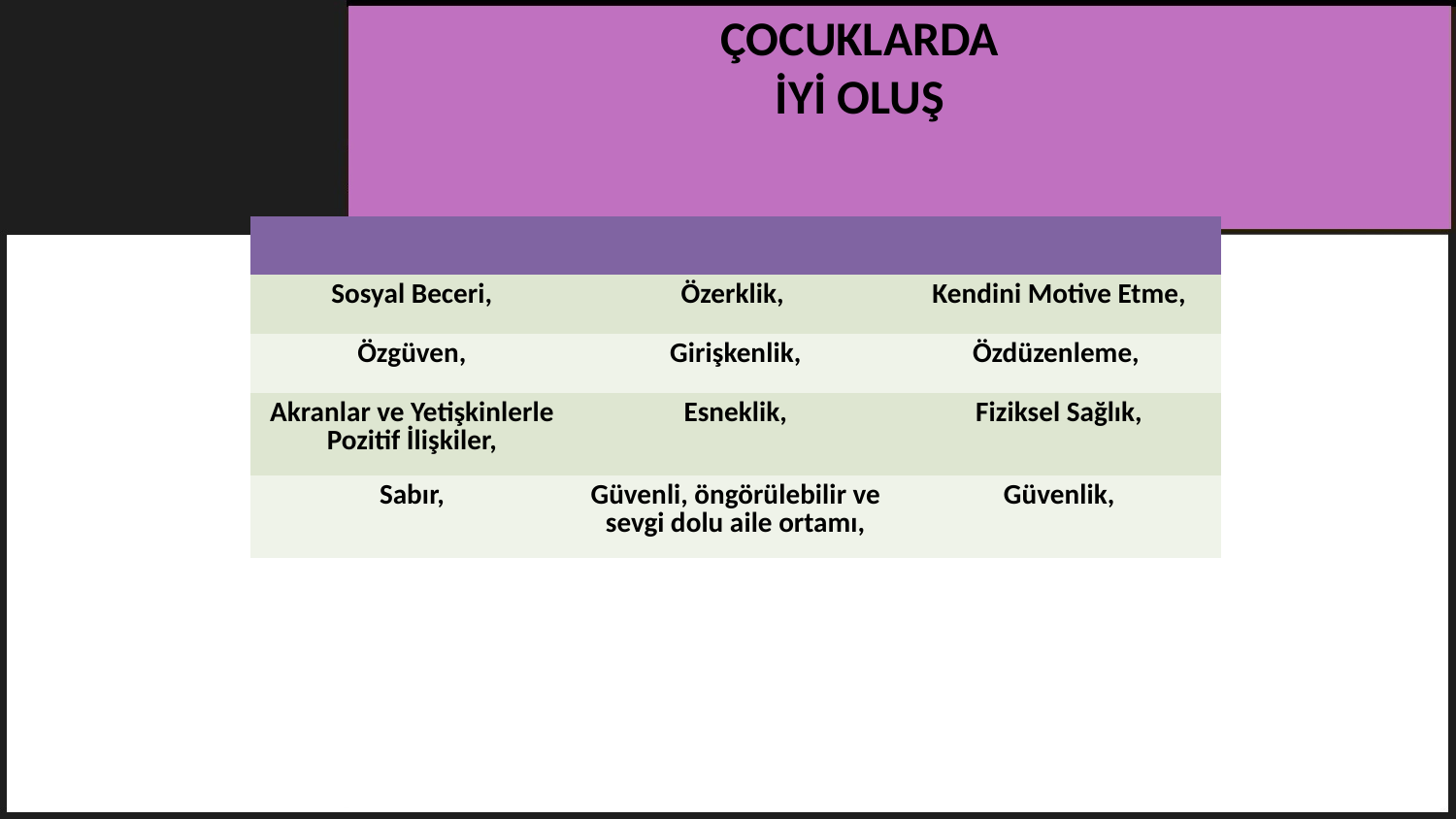

ÇOCUKLARDA
İYİ OLUŞ
|  |  |  |
| --- | --- | --- |
| Sosyal Beceri, | Özerklik, | Kendini Motive Etme, |
| Özgüven, | Girişkenlik, | Özdüzenleme, |
| Akranlar ve Yetişkinlerle Pozitif İlişkiler, | Esneklik, | Fiziksel Sağlık, |
| Sabır, | Güvenli, öngörülebilir ve sevgi dolu aile ortamı, | Güvenlik, |